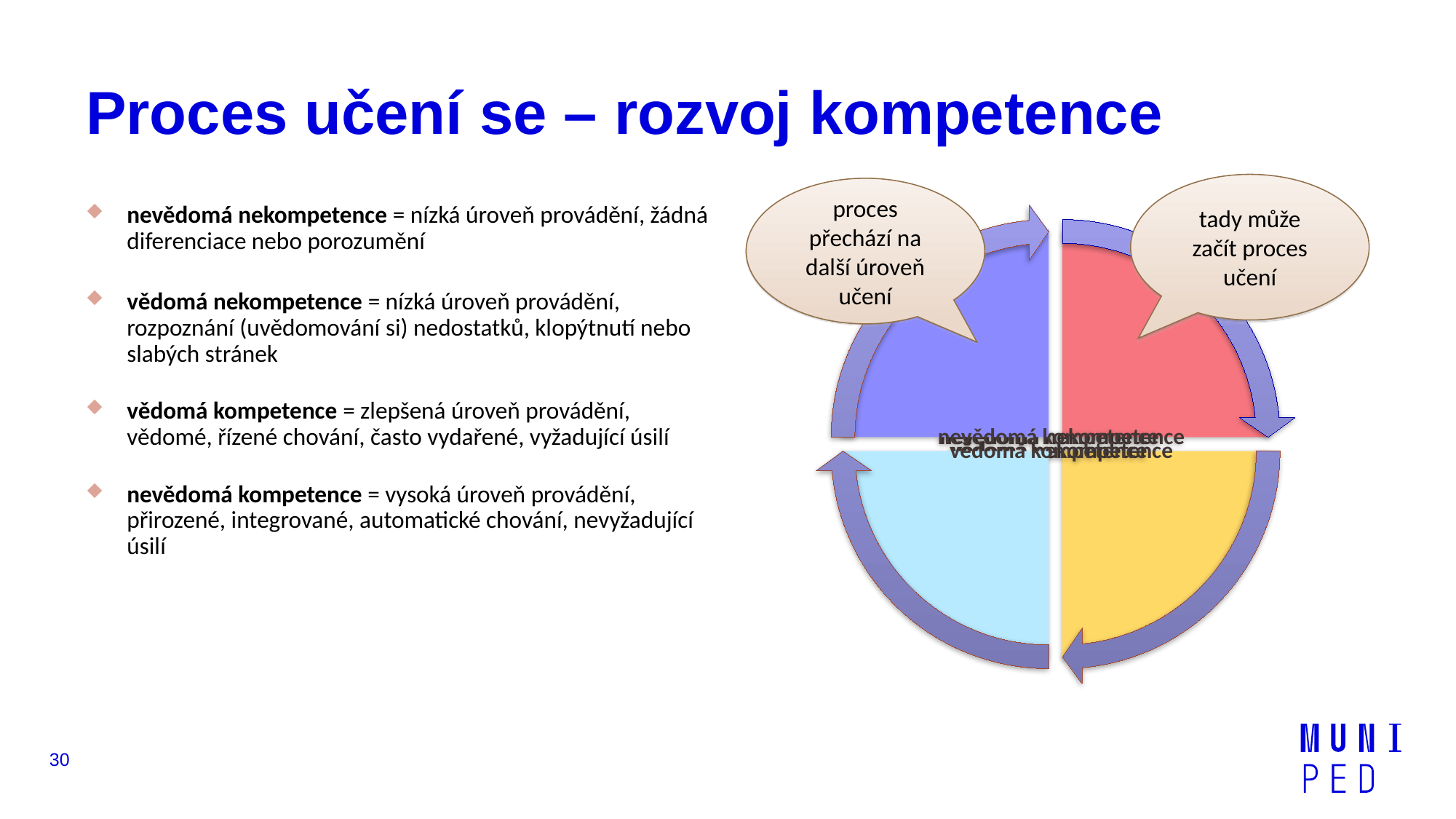

# Proces učení se – rozvoj kompetence
tady může začít proces učení
proces přechází na další úroveň učení
nevědomá nekompetence
vědomá nekompetence
vědomá kompetence
nevědomá kompetence
nevědomá nekompetence = nízká úroveň provádění, žádná diferenciace nebo porozumění
vědomá nekompetence = nízká úroveň provádění, rozpoznání (uvědomování si) nedostatků, klopýtnutí nebo slabých stránek
vědomá kompetence = zlepšená úroveň provádění, vědomé, řízené chování, často vydařené, vyžadující úsilí
nevědomá kompetence = vysoká úroveň provádění, přirozené, integrované, automatické chování, nevyžadující úsilí
30